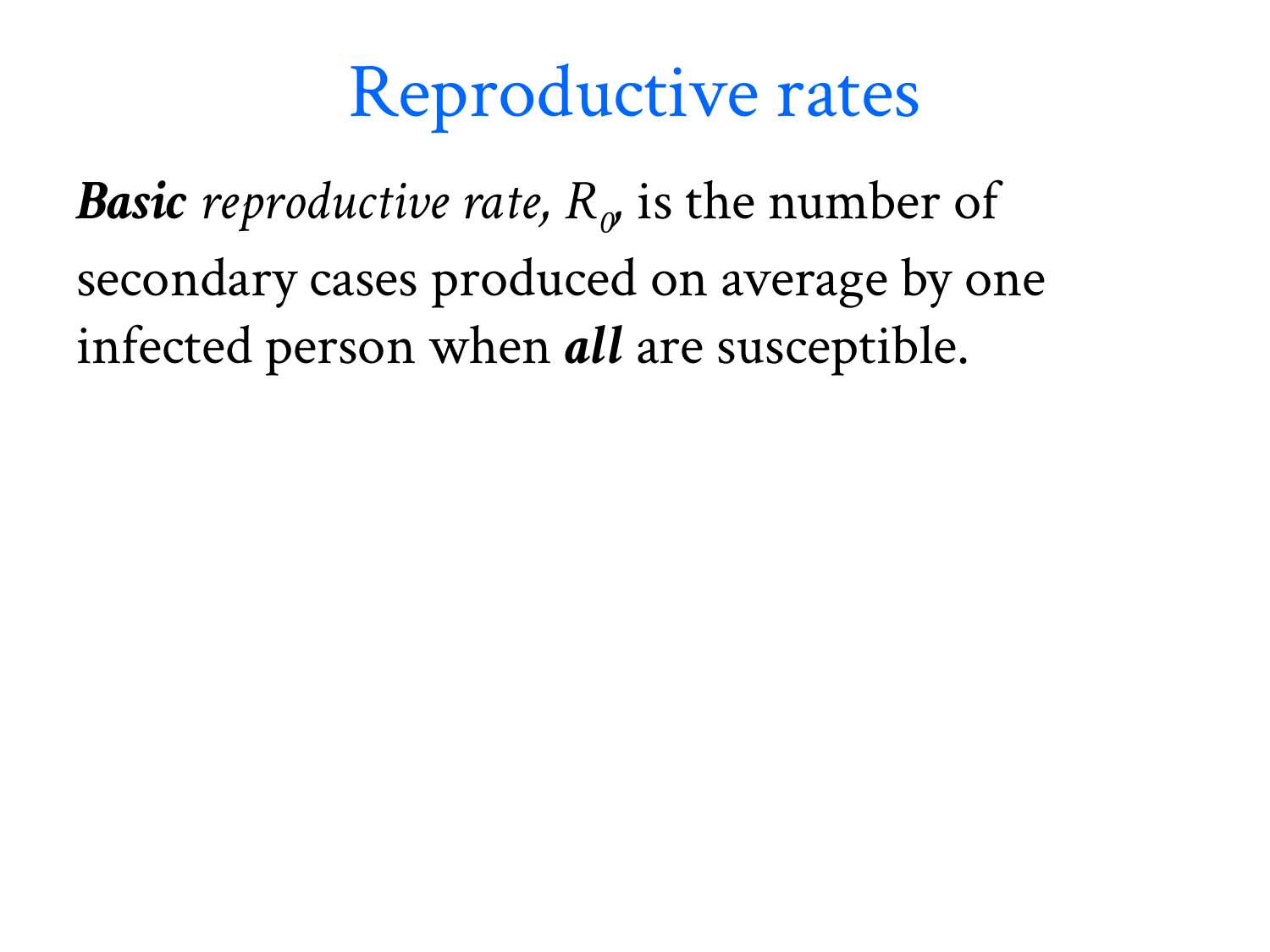

# Reproductive rates
Basic reproductive rate, R0, is the number of secondary cases produced on average by one infected person when all are susceptible.